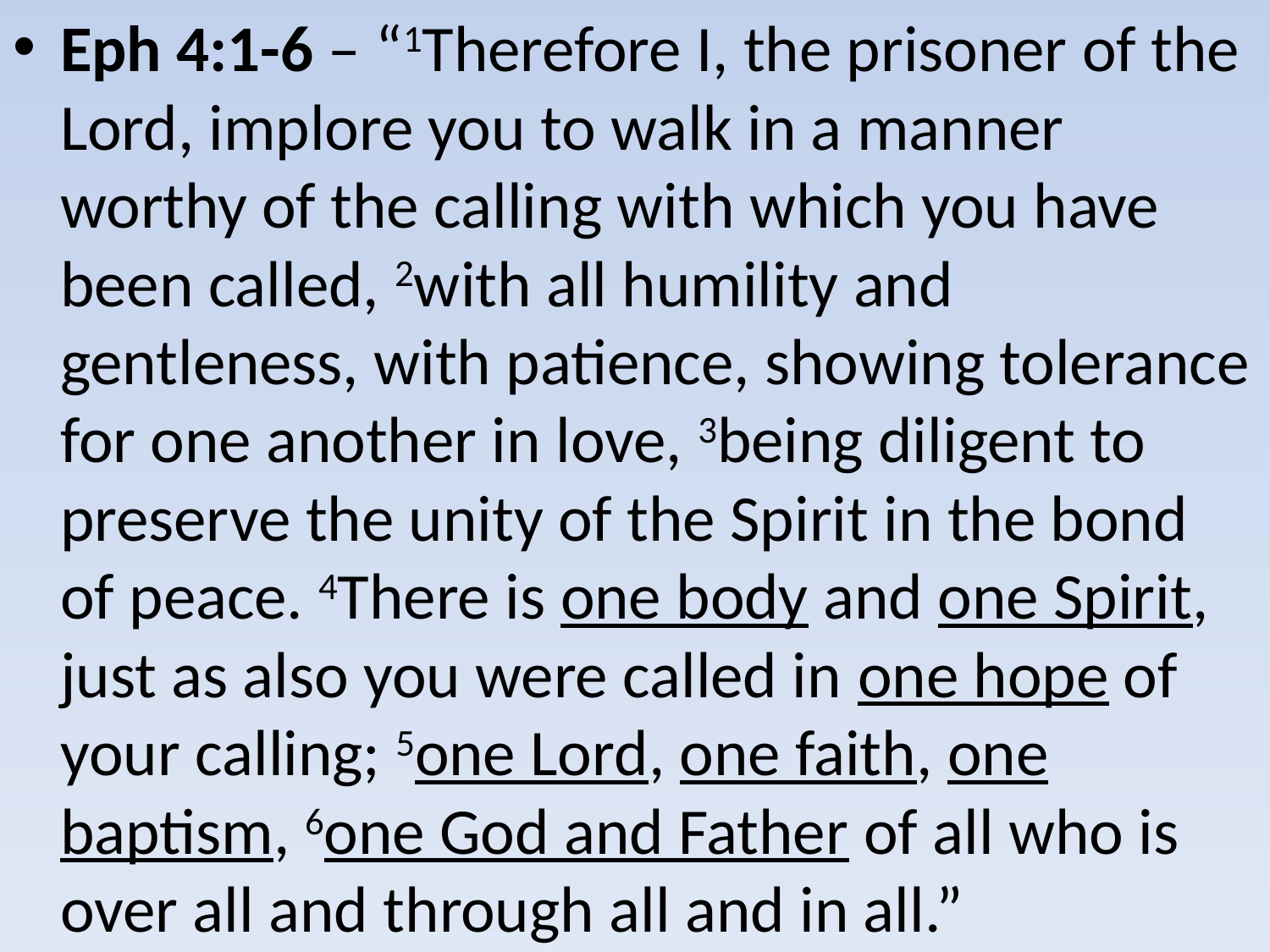

Eph 4:1-6 – “1Therefore I, the prisoner of the Lord, implore you to walk in a manner worthy of the calling with which you have been called, 2with all humility and gentleness, with patience, showing tolerance for one another in love, 3being diligent to preserve the unity of the Spirit in the bond of peace. 4There is one body and one Spirit, just as also you were called in one hope of your calling; 5one Lord, one faith, one baptism, 6one God and Father of all who is over all and through all and in all.”